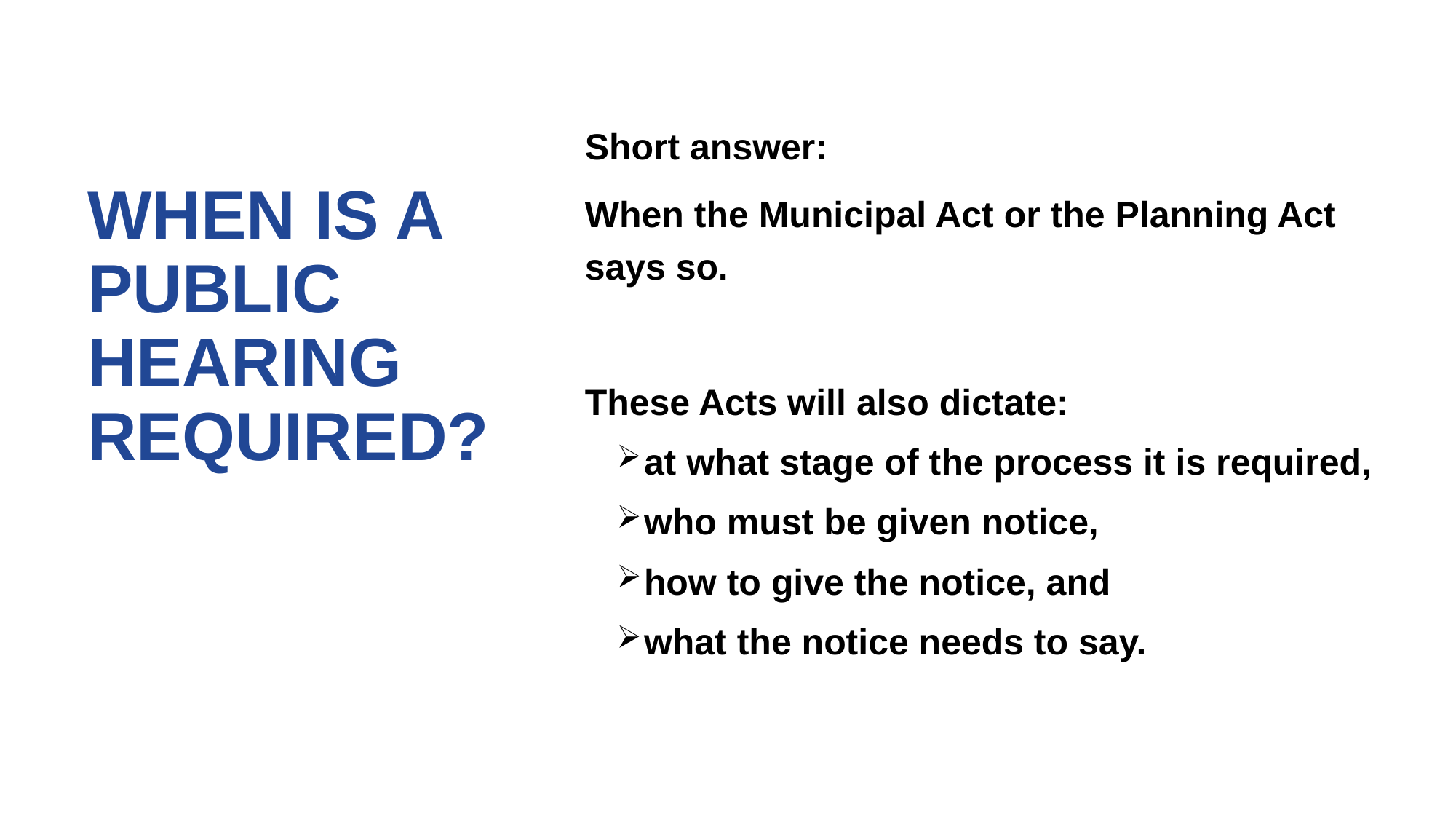

# WHEN IS A PUBLIC HEARING REQUIRED?
Short answer:
When the Municipal Act or the Planning Act says so.

These Acts will also dictate:
at what stage of the process it is required,
who must be given notice,
how to give the notice, and
what the notice needs to say.